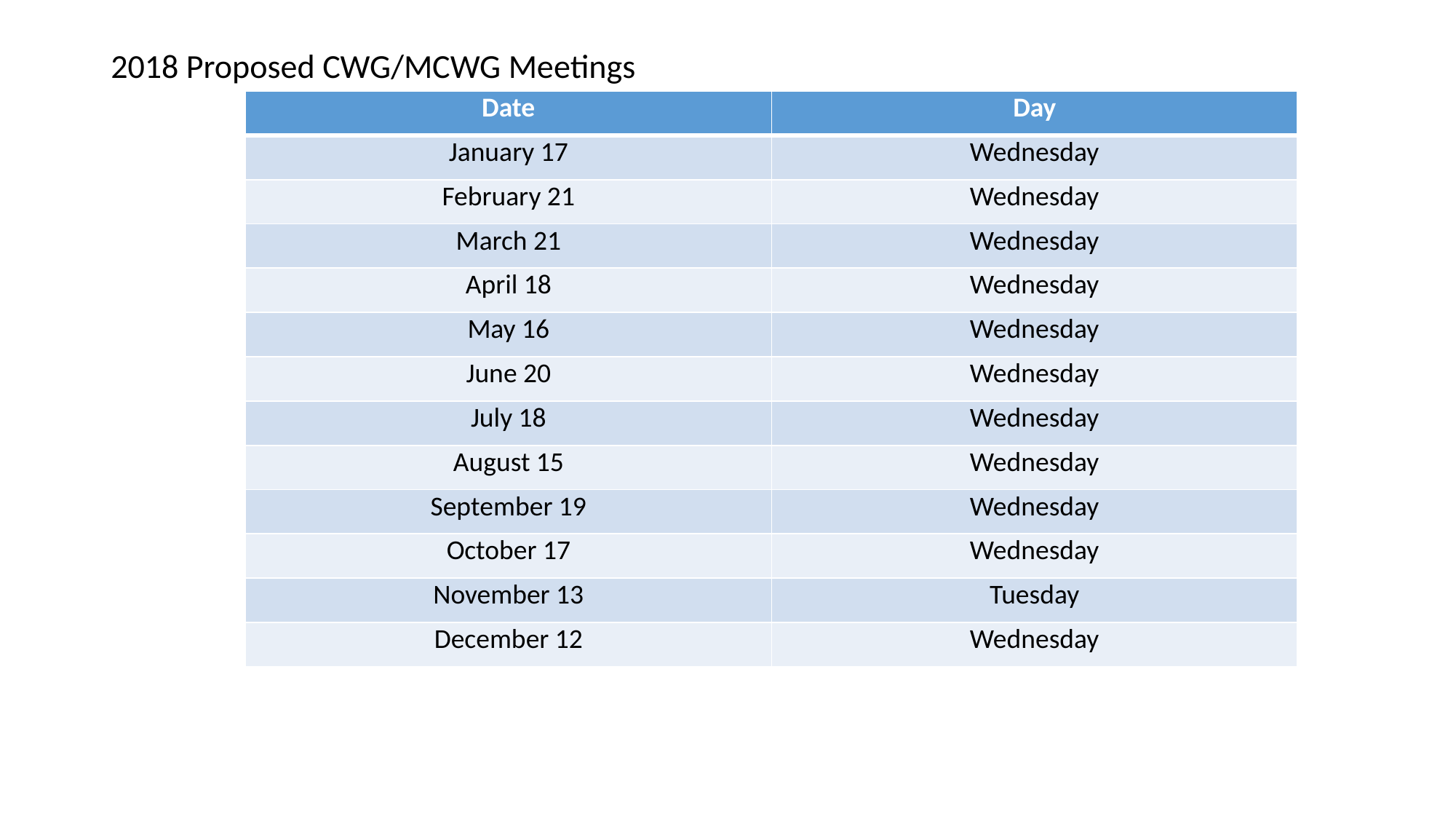

# 2018 Proposed CWG/MCWG Meetings
| Date | Day |
| --- | --- |
| January 17 | Wednesday |
| February 21 | Wednesday |
| March 21 | Wednesday |
| April 18 | Wednesday |
| May 16 | Wednesday |
| June 20 | Wednesday |
| July 18 | Wednesday |
| August 15 | Wednesday |
| September 19 | Wednesday |
| October 17 | Wednesday |
| November 13 | Tuesday |
| December 12 | Wednesday |